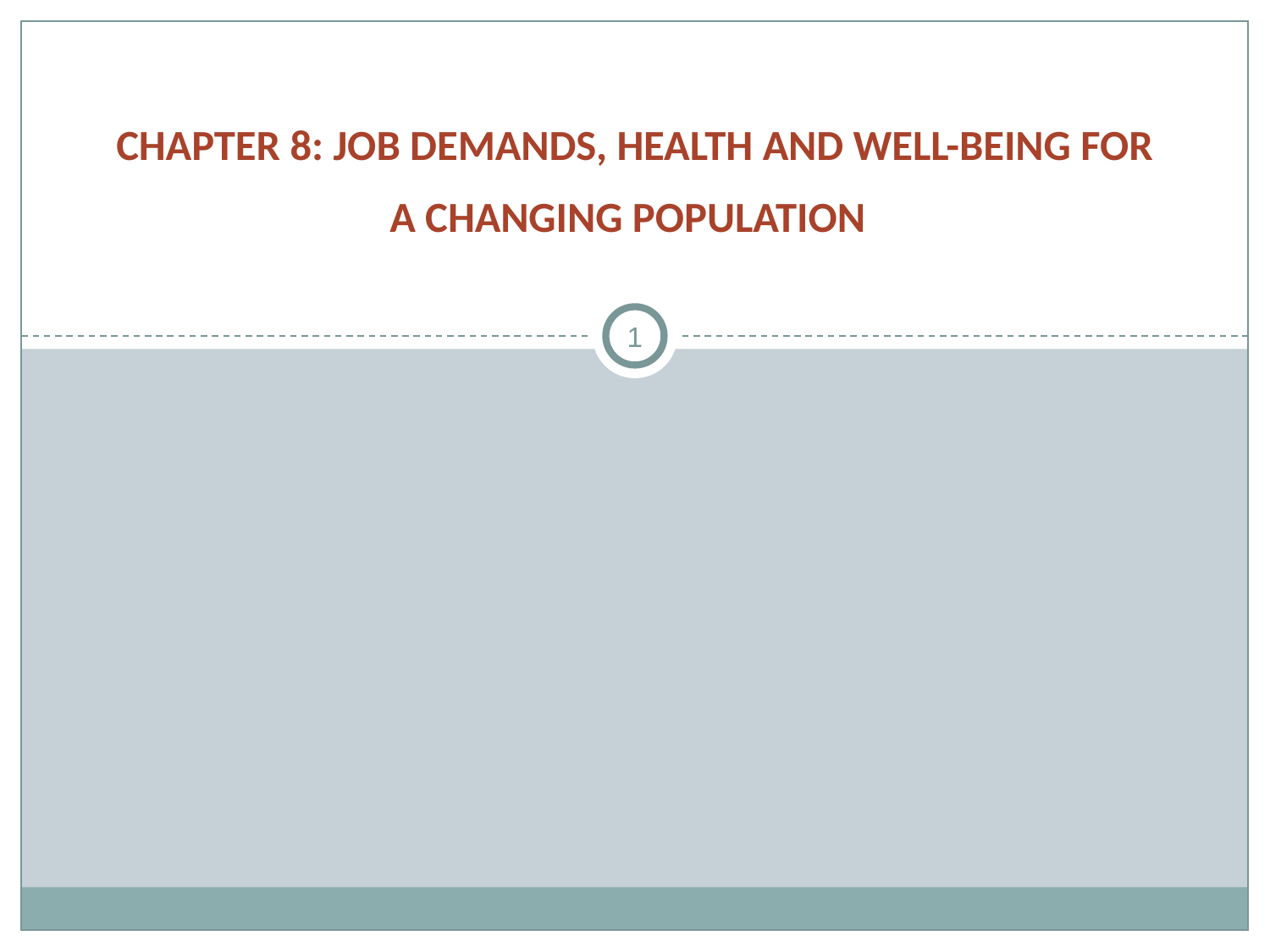

# CHAPTER 8: JOB DEMANDS, HEALTH AND WELL-BEING FOR A CHANGING POPULATION
1